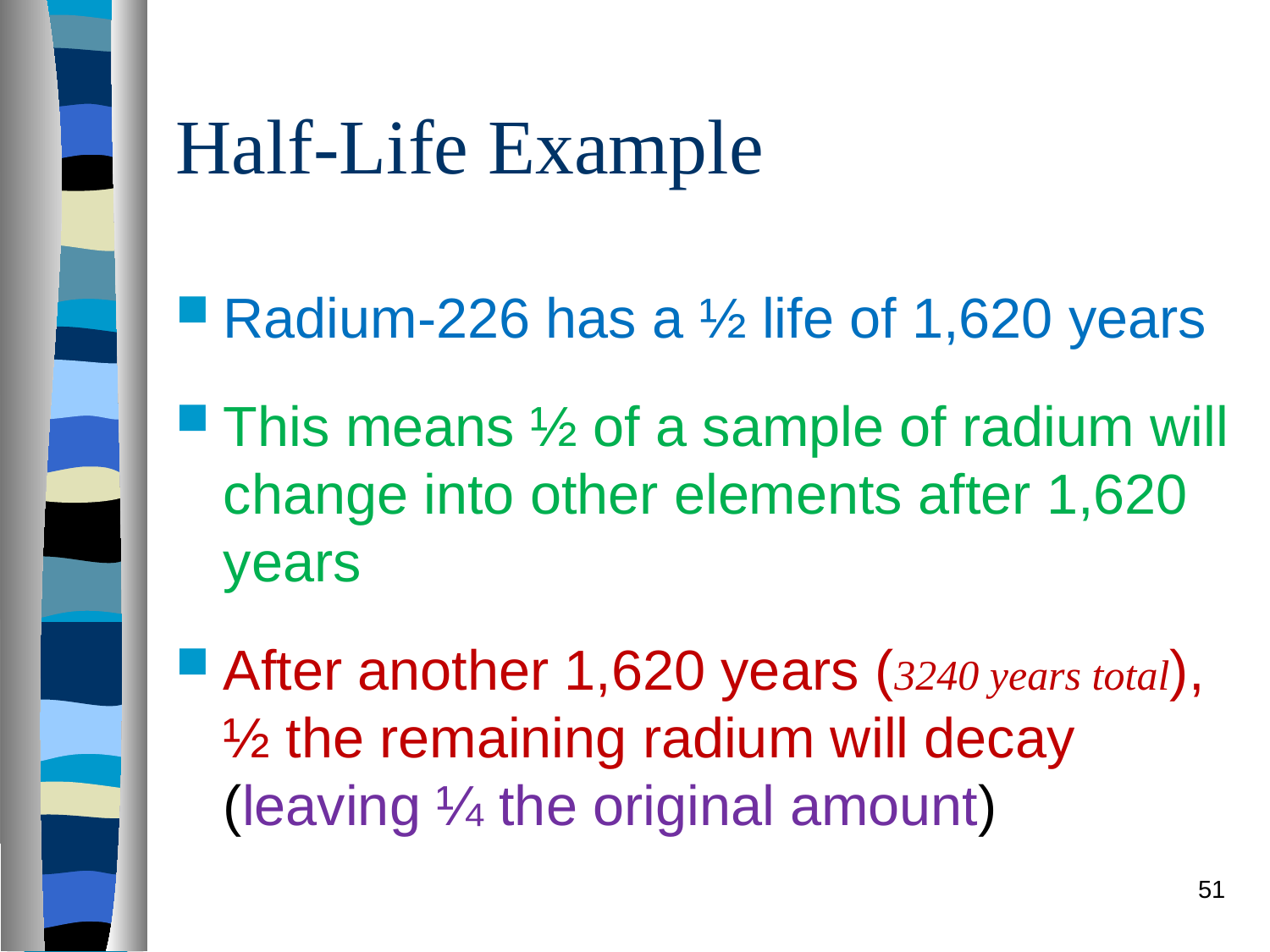

# Half-Life Example
Radium-226 has a ½ life of 1,620 years

This means ½ of a sample of radium will change into other elements after 1,620 years

After another 1,620 years (3240 years total), ½ the remaining radium will decay (leaving ¼ the original amount)

51